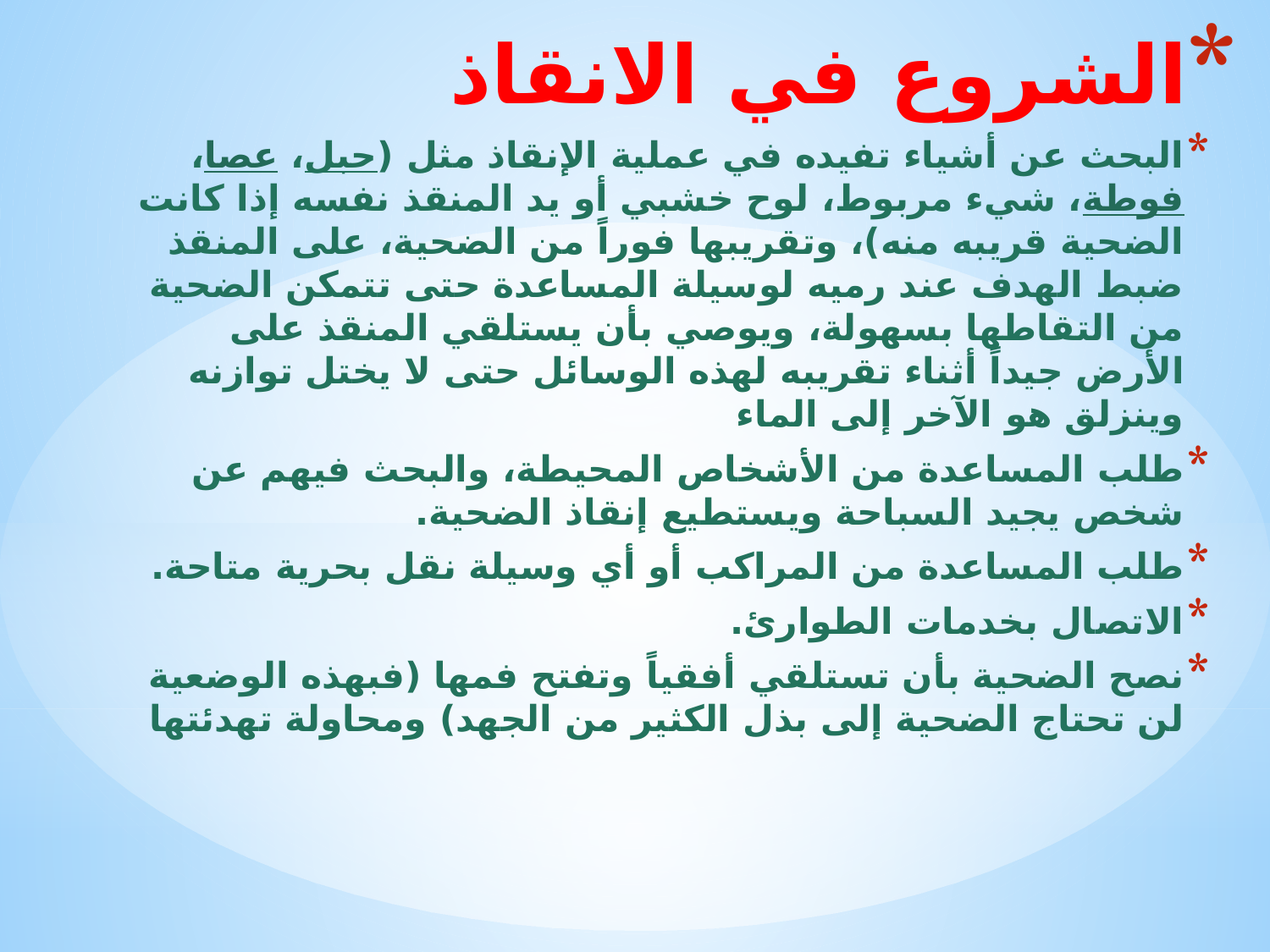

# الشروع في الانقاذ
البحث عن أشياء تفيده في عملية الإنقاذ مثل (حبل، عصا، فوطة، شيء مربوط، لوح خشبي أو يد المنقذ نفسه إذا كانت الضحية قريبه منه)، وتقريبها فوراً من الضحية، على المنقذ ضبط الهدف عند رميه لوسيلة المساعدة حتى تتمكن الضحية من التقاطها بسهولة، ويوصي بأن يستلقي المنقذ على الأرض جيداً أثناء تقريبه لهذه الوسائل حتى لا يختل توازنه وينزلق هو الآخر إلى الماء
طلب المساعدة من الأشخاص المحيطة، والبحث فيهم عن شخص يجيد السباحة ويستطيع إنقاذ الضحية.
طلب المساعدة من المراكب أو أي وسيلة نقل بحرية متاحة.
الاتصال بخدمات الطوارئ.
نصح الضحية بأن تستلقي أفقياً وتفتح فمها (فبهذه الوضعية لن تحتاج الضحية إلى بذل الكثير من الجهد) ومحاولة تهدئتها